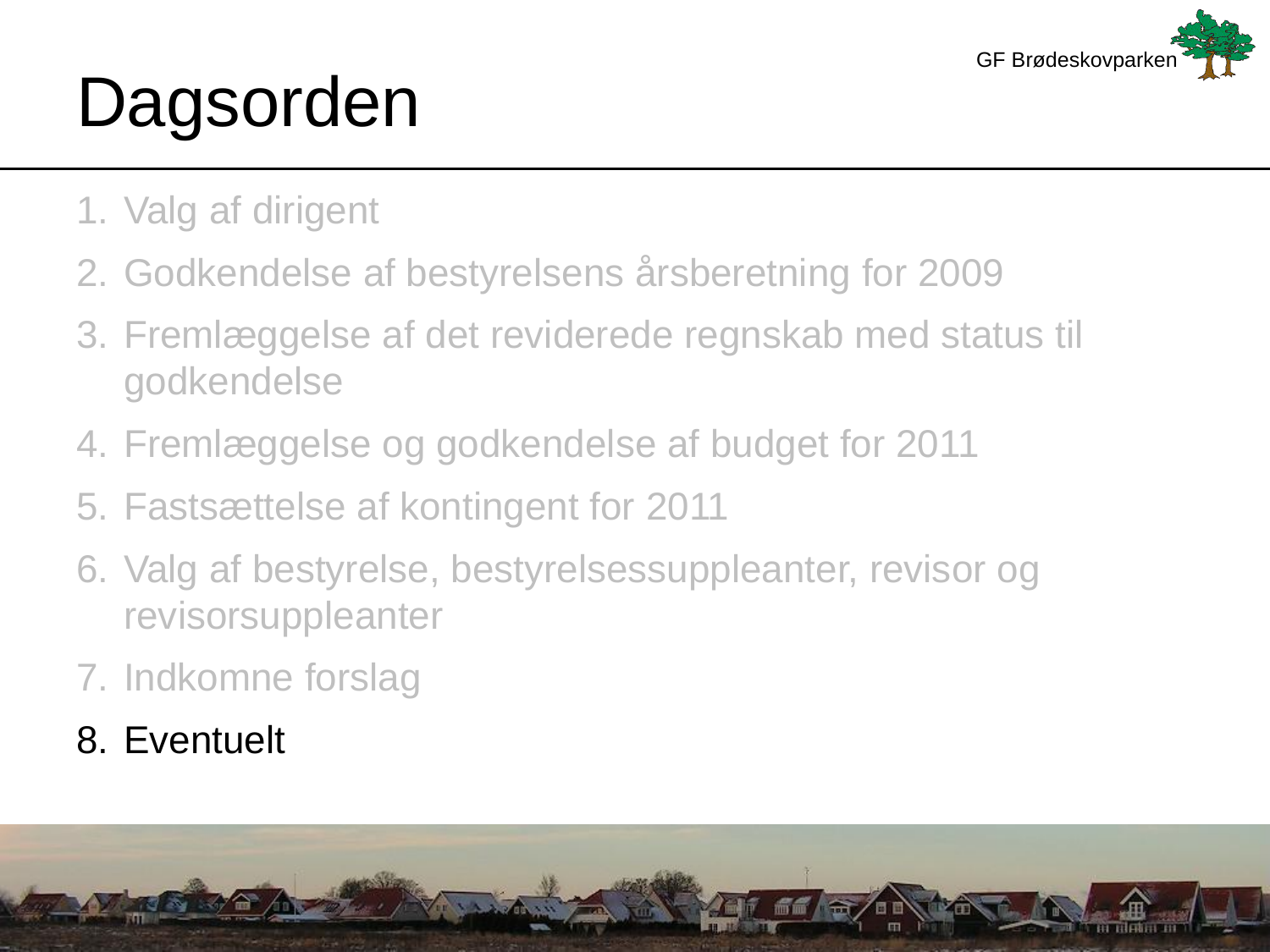

# Dagsorden
Valg af dirigent
Godkendelse af bestyrelsens årsberetning for 2009
Fremlæggelse af det reviderede regnskab med status til godkendelse
Fremlæggelse og godkendelse af budget for 2011
Fastsættelse af kontingent for 2011
Valg af bestyrelse, bestyrelsessuppleanter, revisor og revisorsuppleanter
Indkomne forslag
Eventuelt